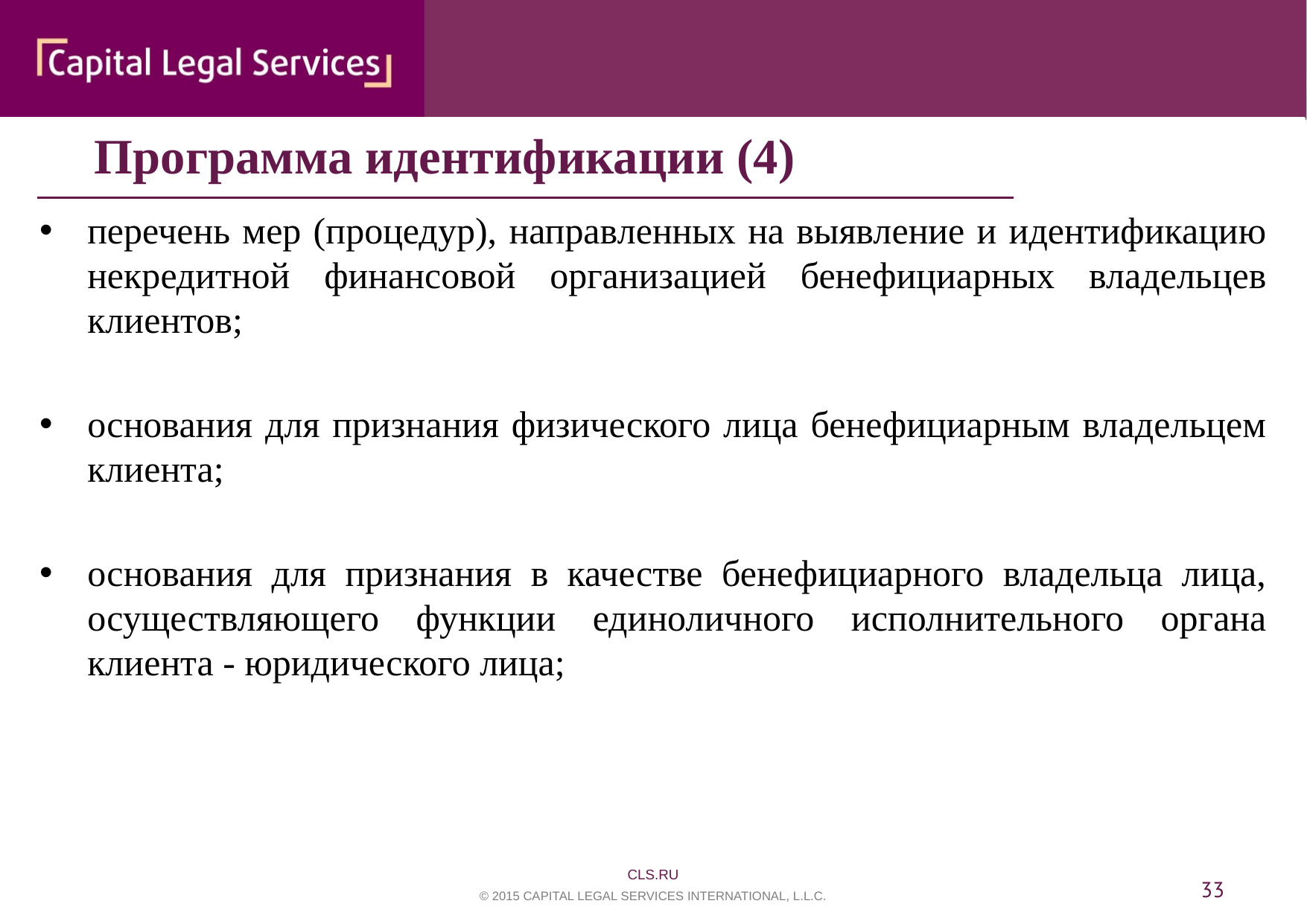

Программа идентификации (4)
перечень мер (процедур), направленных на выявление и идентификацию некредитной финансовой организацией бенефициарных владельцев клиентов;

основания для признания физического лица бенефициарным владельцем клиента;

основания для признания в качестве бенефициарного владельца лица, осуществляющего функции единоличного исполнительного органа клиента - юридического лица;